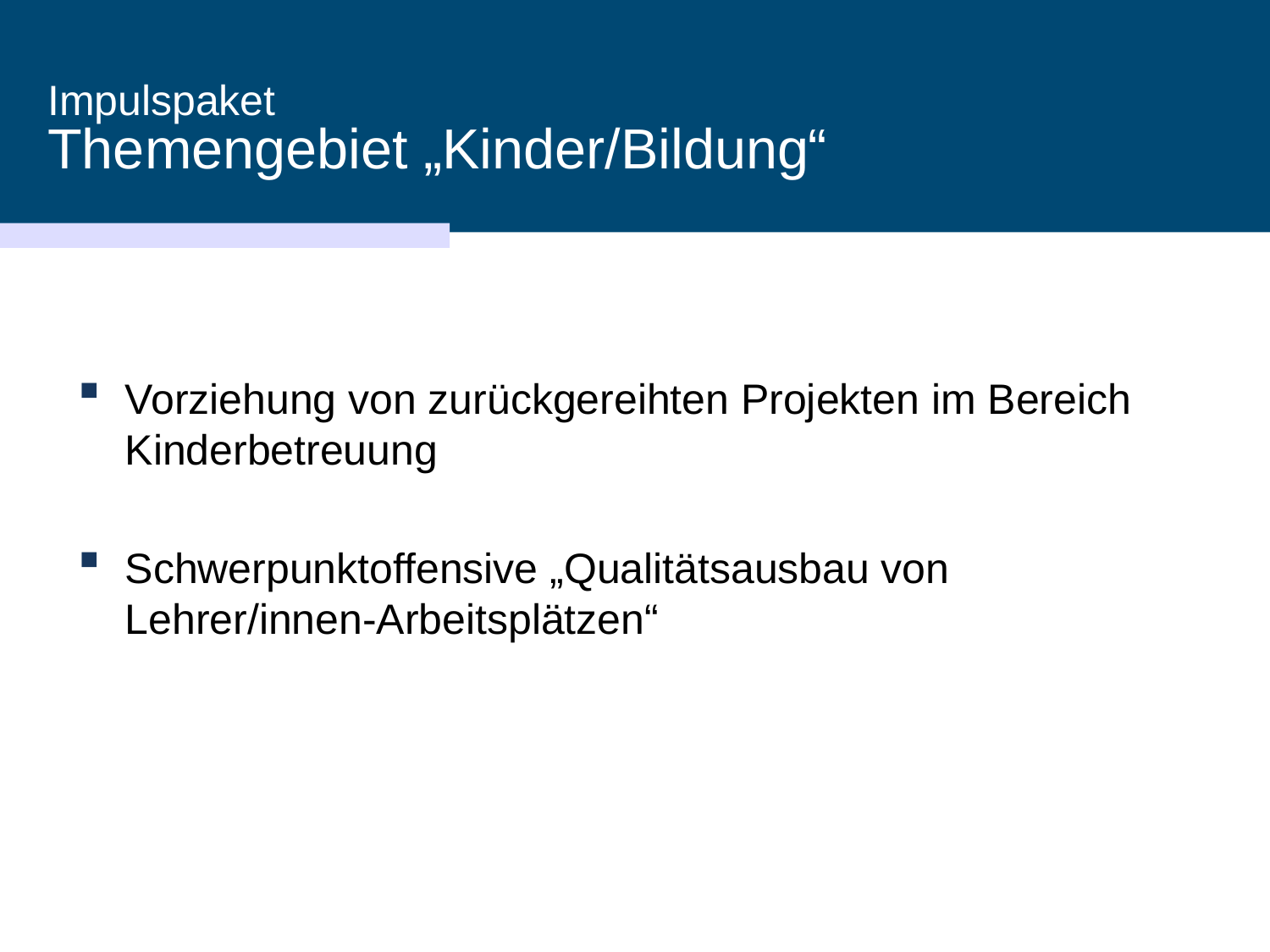

# Impulspaket Themengebiet „Kinder/Bildung“

Vorziehung von zurückgereihten Projekten im Bereich Kinderbetreuung

Schwerpunktoffensive „Qualitätsausbau von Lehrer/innen-Arbeitsplätzen“